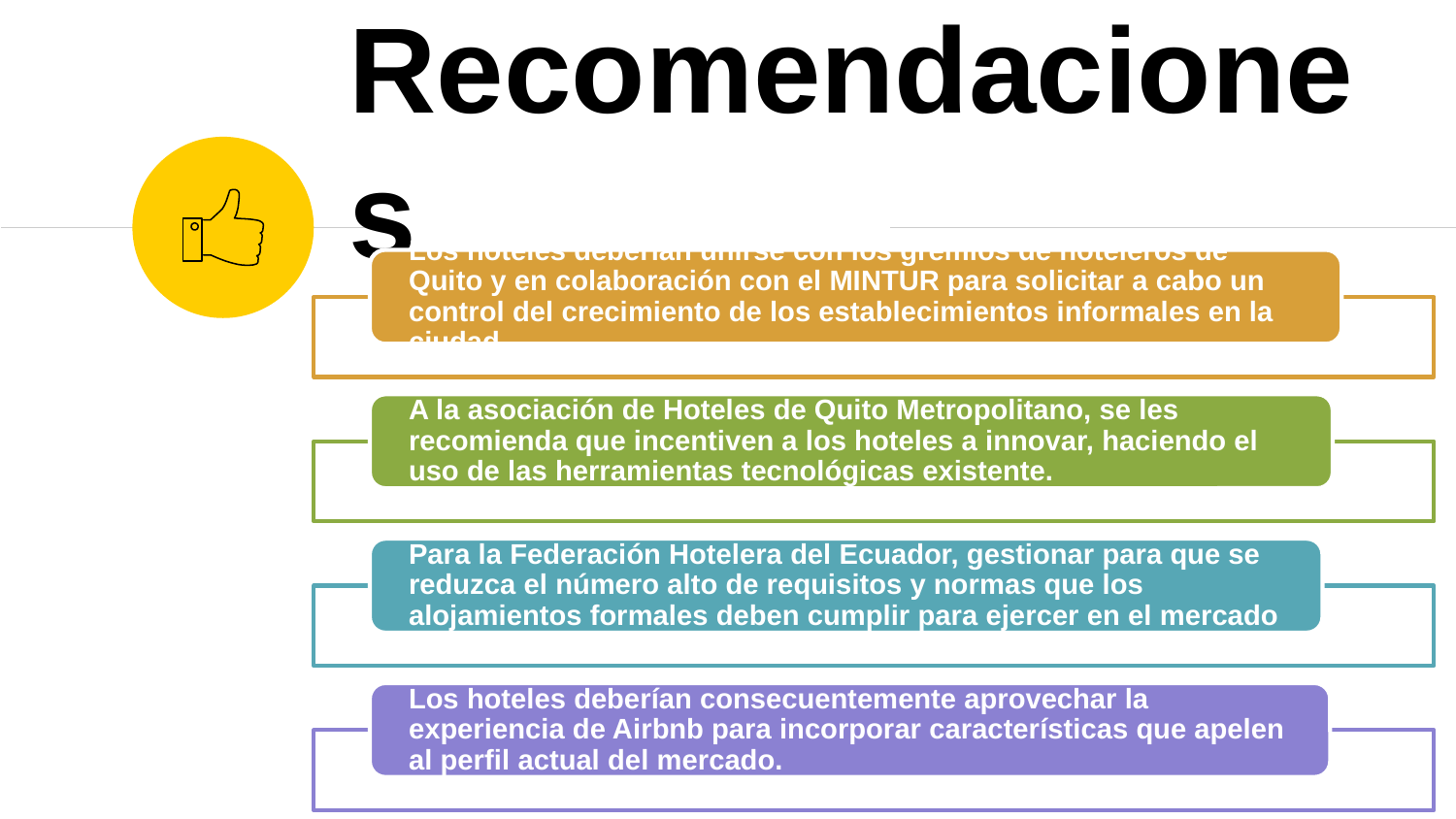

Recomendaciones

Los hoteles deberían unirse con los gremios de hoteleros de Quito y en colaboración con el MINTUR para solicitar a cabo un control del crecimiento de los establecimientos informales en la ciudad.
A la asociación de Hoteles de Quito Metropolitano, se les recomienda que incentiven a los hoteles a innovar, haciendo el uso de las herramientas tecnológicas existente.
Para la Federación Hotelera del Ecuador, gestionar para que se reduzca el número alto de requisitos y normas que los alojamientos formales deben cumplir para ejercer en el mercado
Los hoteles deberían consecuentemente aprovechar la experiencia de Airbnb para incorporar características que apelen al perfil actual del mercado.